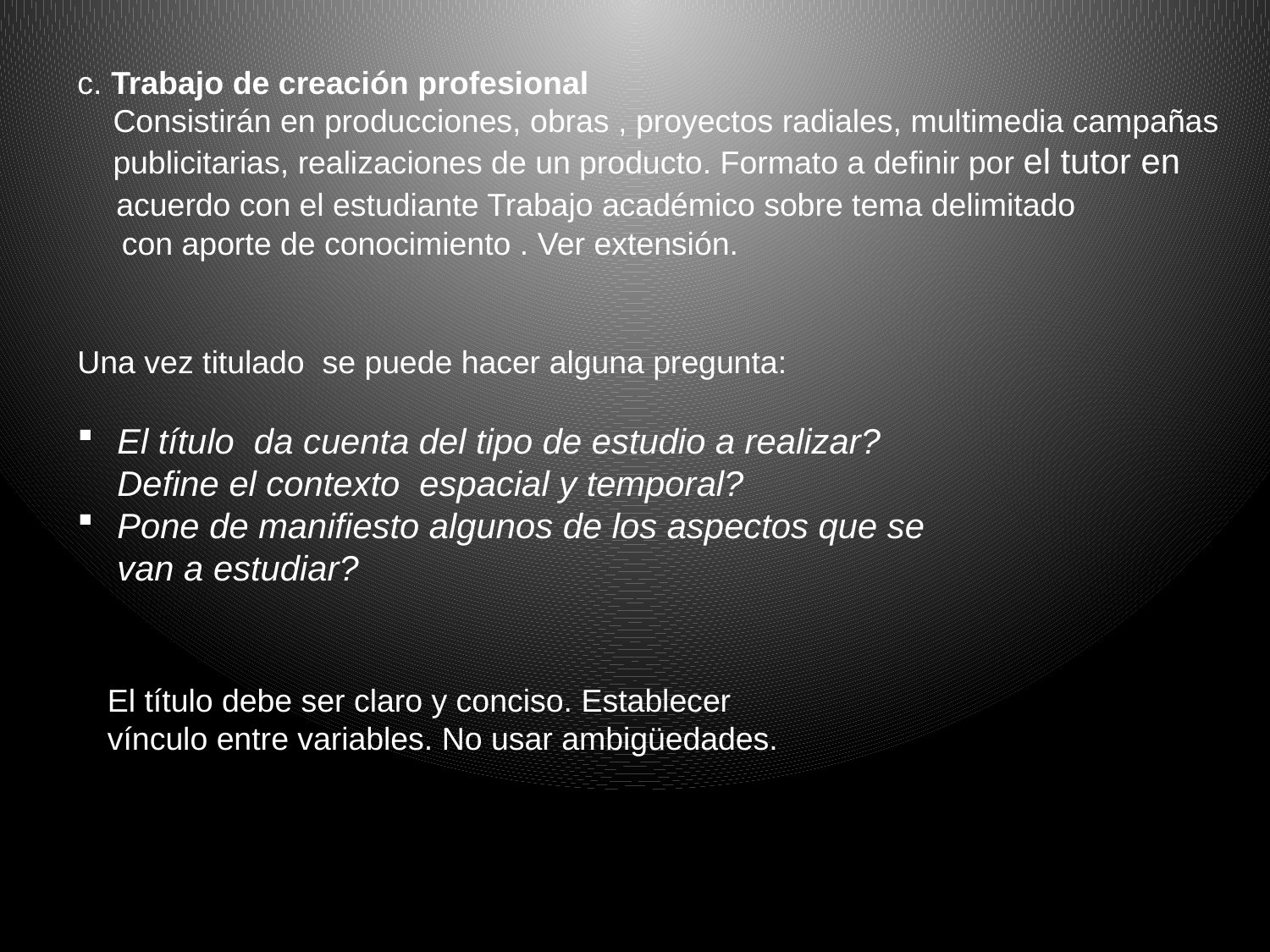

c. Trabajo de creación profesional
    Consistirán en producciones, obras , proyectos radiales, multimedia campañas
    publicitarias, realizaciones de un producto. Formato a definir por el tutor en
    acuerdo con el estudiante Trabajo académico sobre tema delimitado
     con aporte de conocimiento . Ver extensión.
Una vez titulado  se puede hacer alguna pregunta:

El título  da cuenta del tipo de estudio a realizar? Define el contexto  espacial y temporal?
Pone de manifiesto algunos de los aspectos que se van a estudiar?

El título debe ser claro y conciso. Establecer vínculo entre variables. No usar ambigüedades.